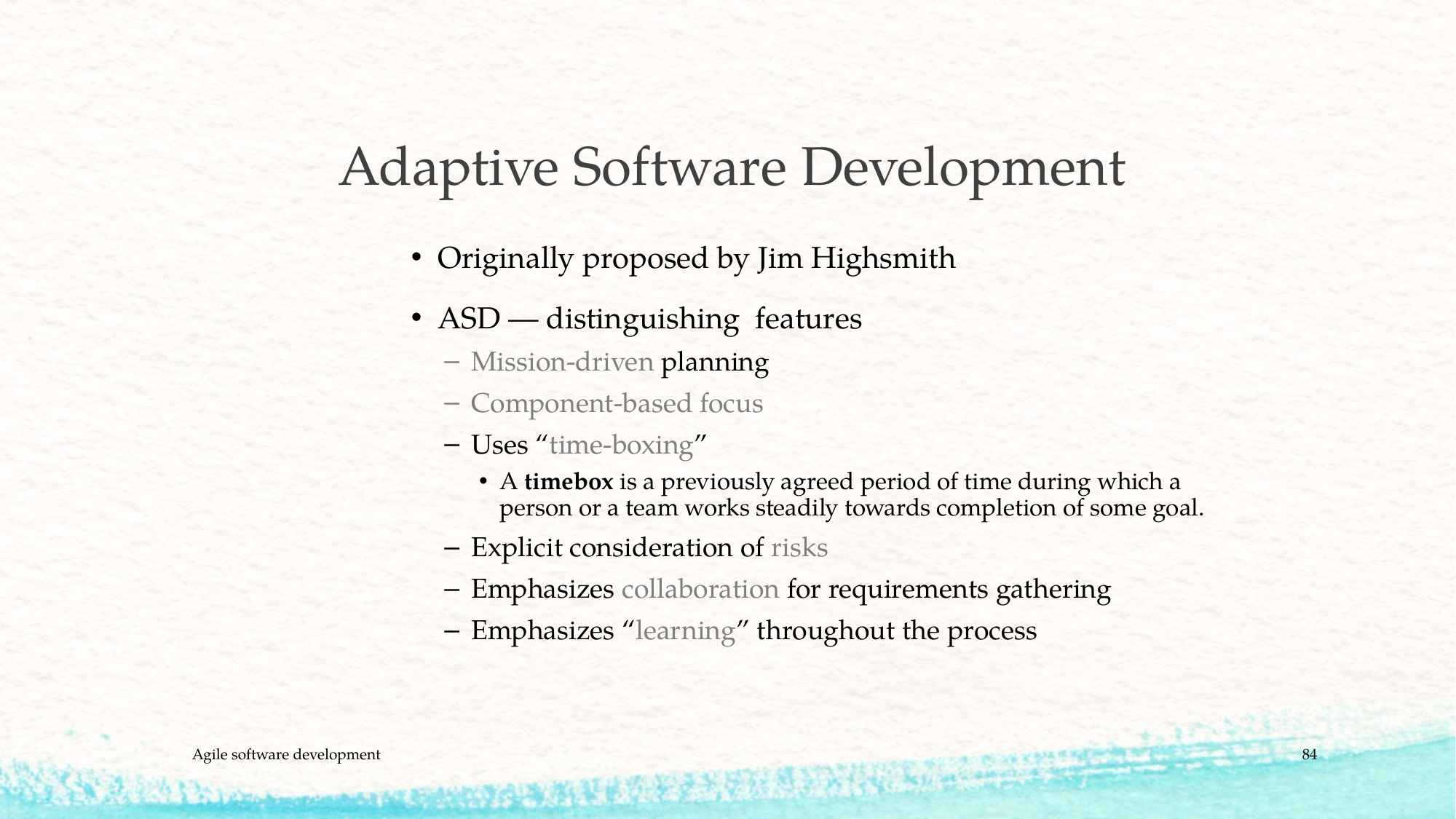

# Adaptive Software Development
Originally proposed by Jim Highsmith
ASD — distinguishing  features
Mission-driven planning
Component-based focus
Uses “time-boxing”
A timebox is a previously agreed period of time during which a person or a team works steadily towards completion of some goal.
Explicit consideration of risks
Emphasizes collaboration for requirements gathering
Emphasizes “learning” throughout the process
Agile software development
84